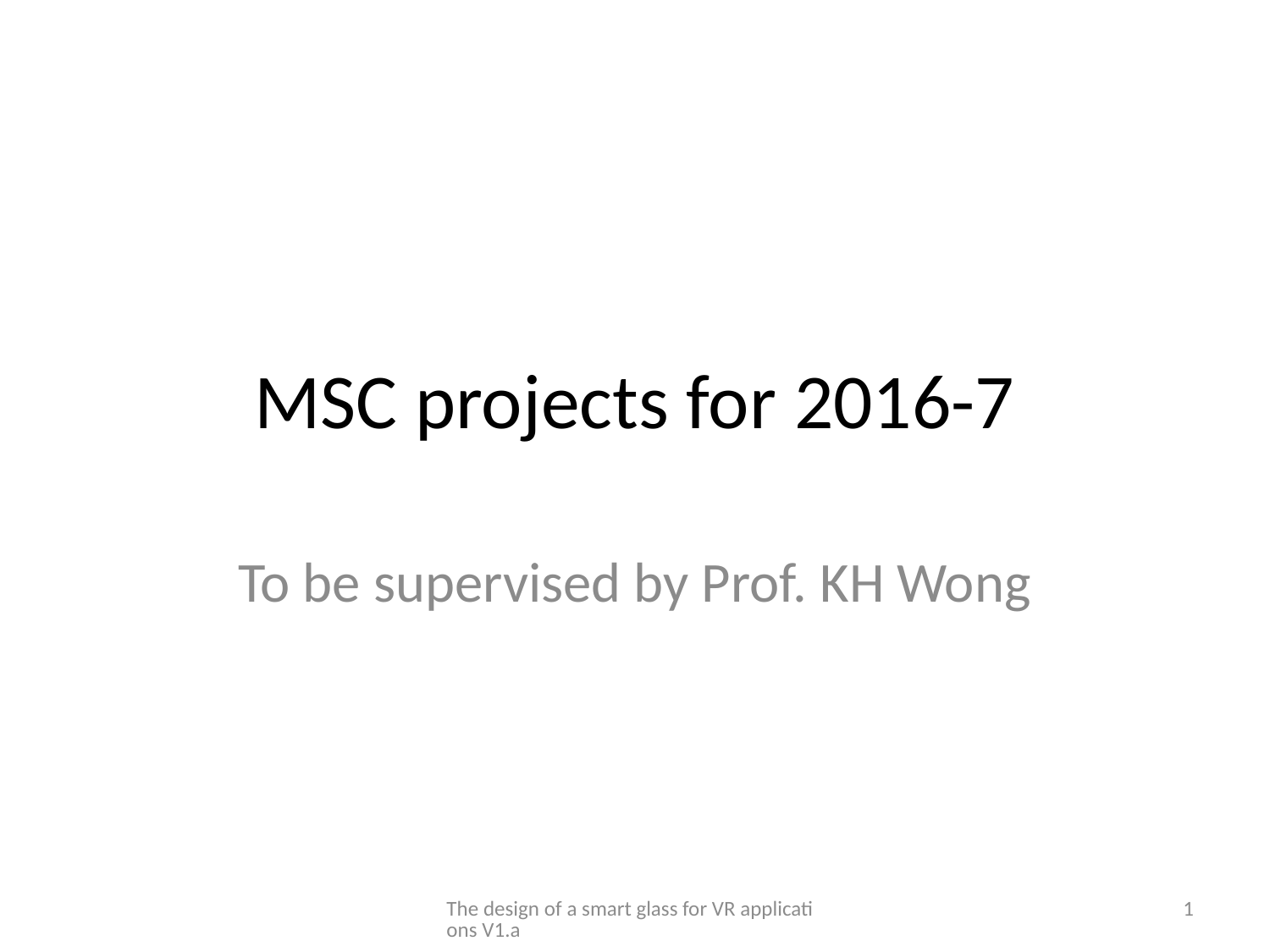

# MSC projects for 2016-7
To be supervised by Prof. KH Wong
The design of a smart glass for VR applications V1.a
1